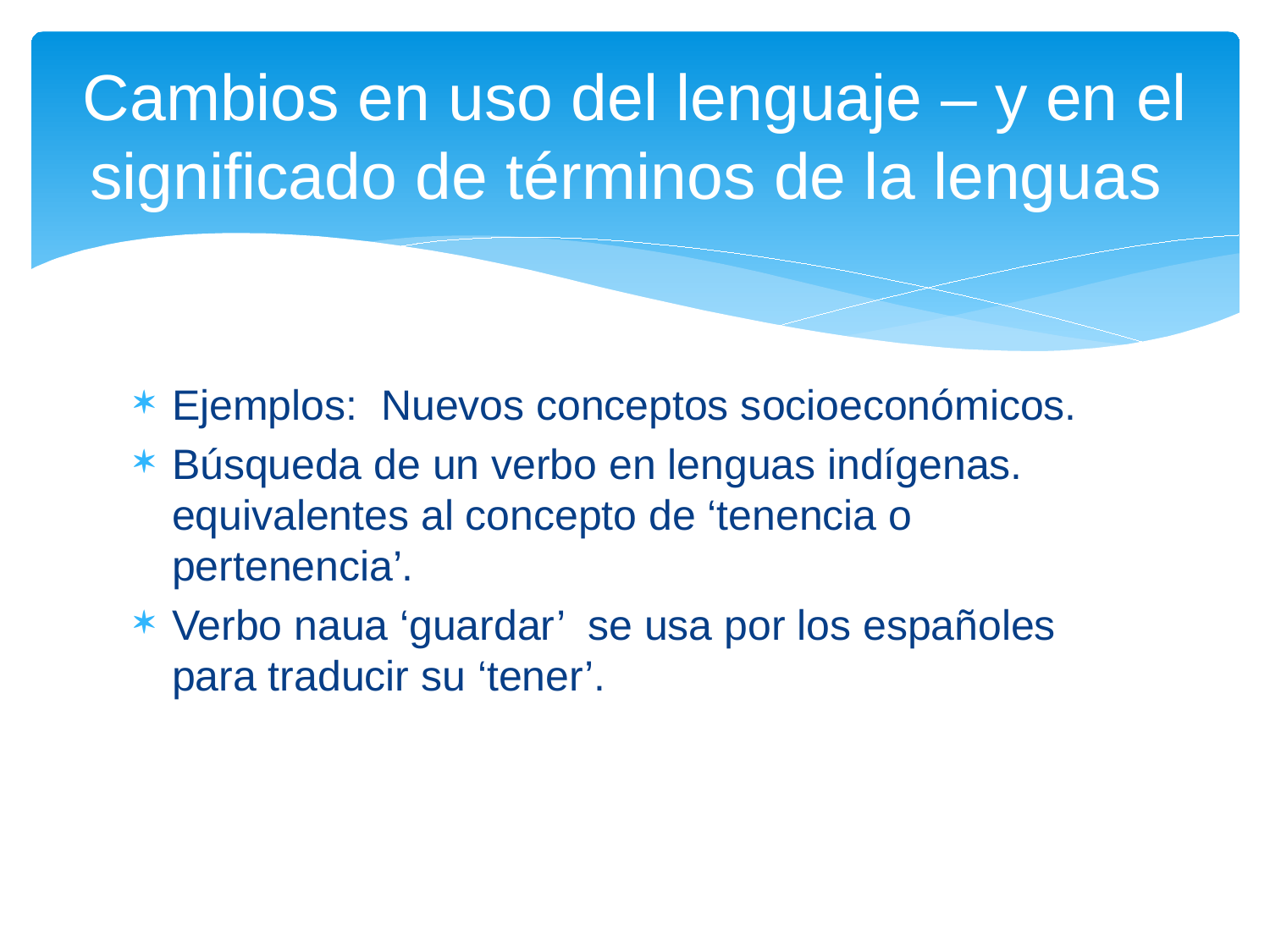

# Cambios en uso del lenguaje – y en el significado de términos de la lenguas
Ejemplos:  Nuevos conceptos socioeconómicos.
Búsqueda de un verbo en lenguas indígenas. equivalentes al concepto de ‘tenencia o pertenencia’.
Verbo naua ‘guardar’  se usa por los españoles para traducir su ‘tener’.